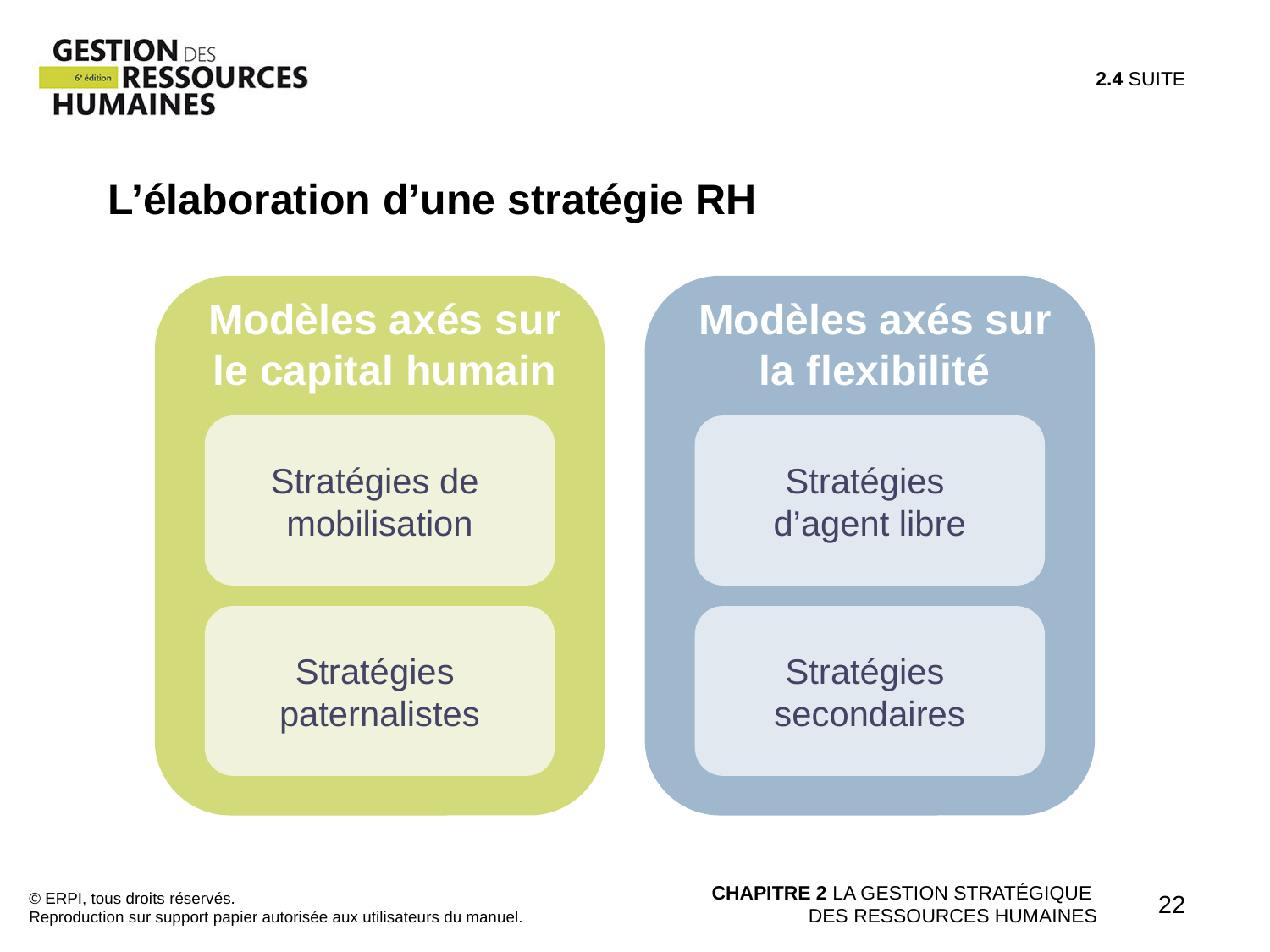

2.4 SUITE
L’élaboration d’une stratégie RH

Modèles axés sur le capital humain
Modèles axés sur la flexibilité
Stratégies de
mobilisation
Stratégies
d’agent libre
Stratégies
paternalistes
Stratégies
secondaires
© ERPI, tous droits réservés.
Reproduction sur support papier autorisée aux utilisateurs du manuel.

CHAPITRE 2 LA GESTION STRATÉGIQUE
DES RESSOURCES HUMAINES
22